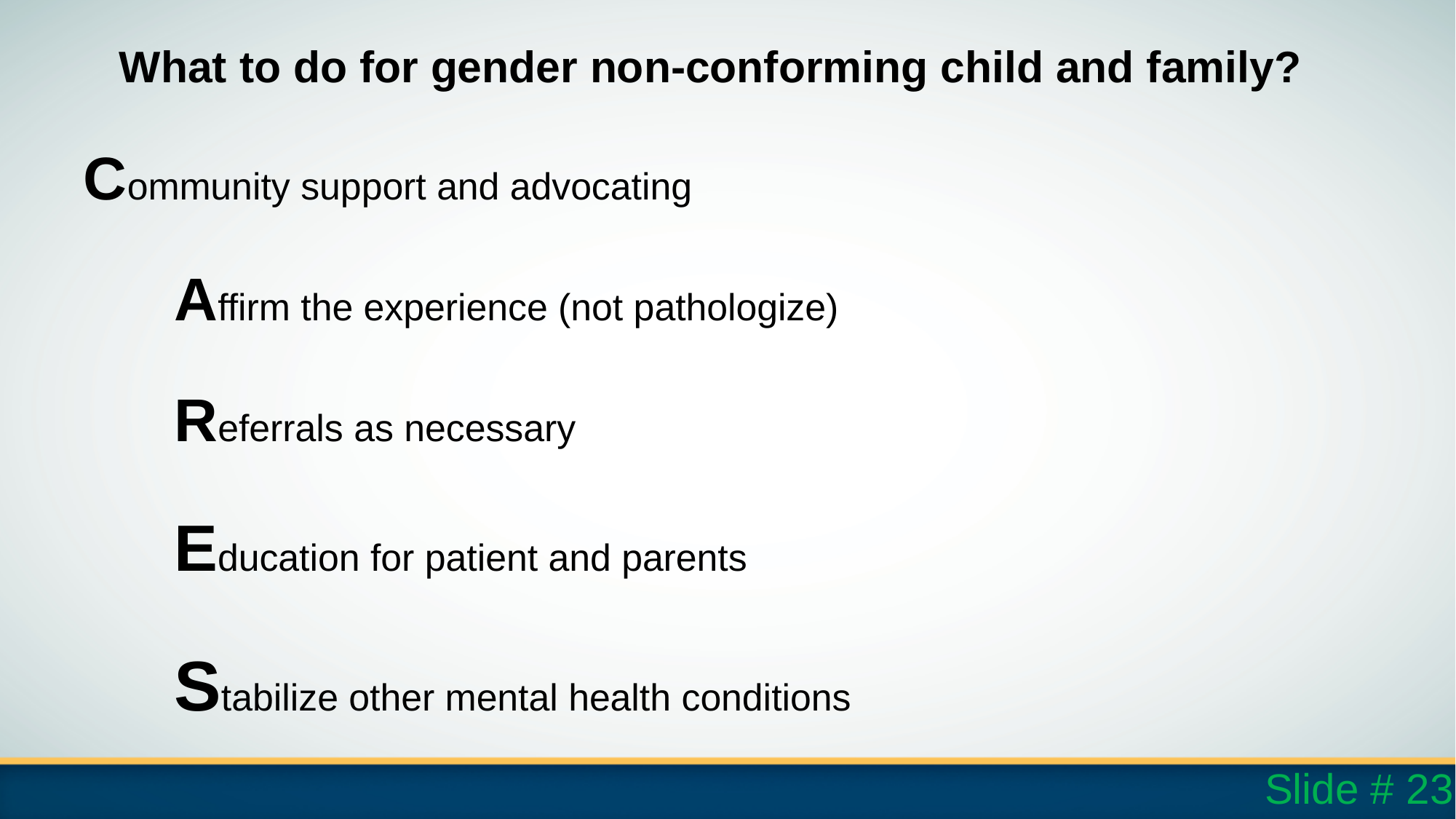

# What to do for gender non-conforming child and family?
Community support and advocating
	Affirm the experience (not pathologize)
		Referrals as necessary
			Education for patient and parents
				Stabilize other mental health conditions

Slide # 23